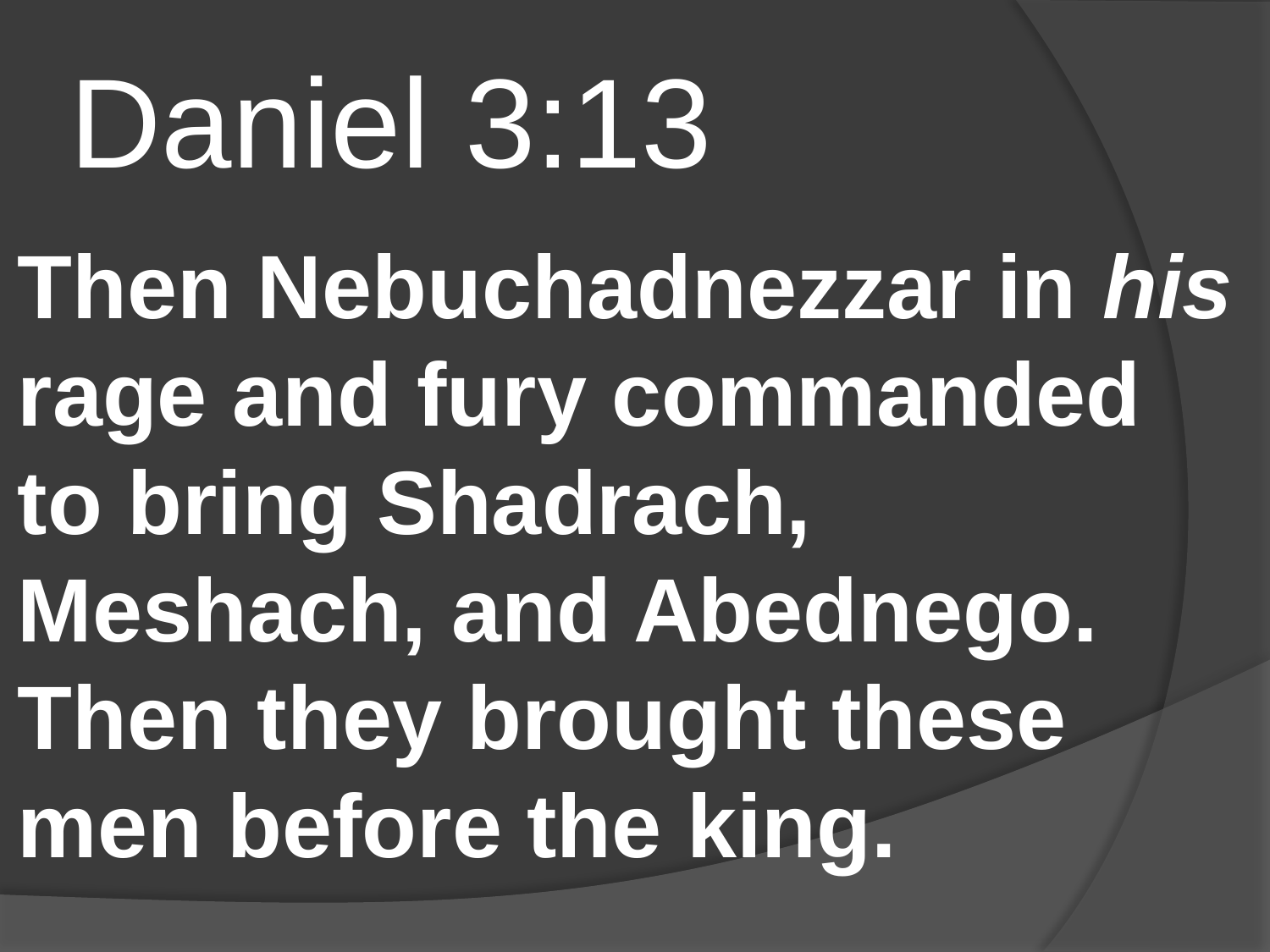

# Daniel 3:13
Then Nebuchadnezzar in his rage and fury commanded to bring Shadrach, Meshach, and Abednego. Then they brought these men before the king.